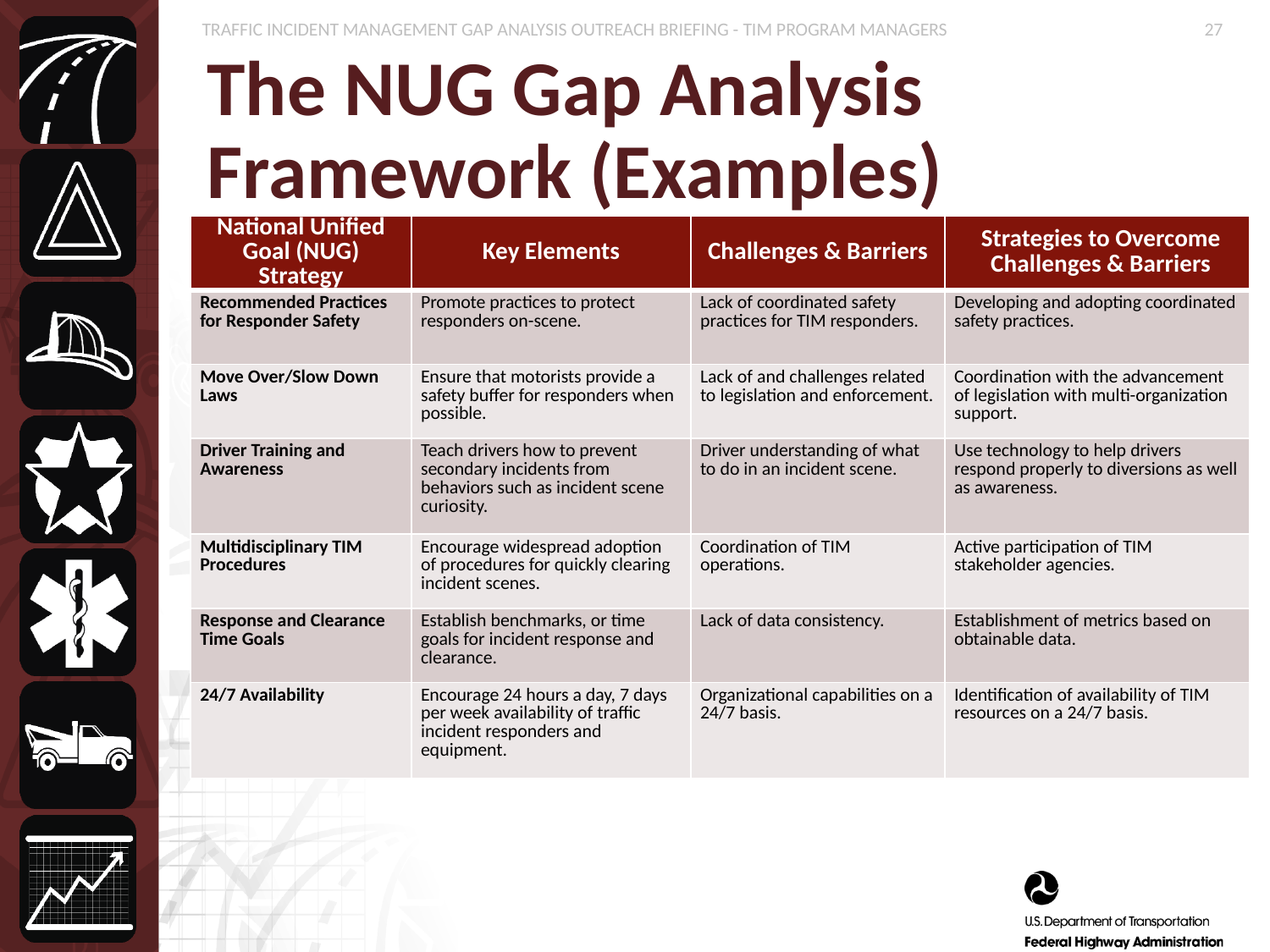

# The NUG Gap Analysis Framework (Examples)
| National Unified Goal (NUG) Strategy | Key Elements | Challenges & Barriers | Strategies to Overcome Challenges & Barriers |
| --- | --- | --- | --- |
| Recommended Practices for Responder Safety | Promote practices to protect responders on-scene. | Lack of coordinated safety practices for TIM responders. | Developing and adopting coordinated safety practices. |
| Move Over/Slow Down Laws | Ensure that motorists provide a safety buffer for responders when possible. | Lack of and challenges related to legislation and enforcement. | Coordination with the advancement of legislation with multi-organization support. |
| Driver Training and Awareness | Teach drivers how to prevent secondary incidents from behaviors such as incident scene curiosity. | Driver understanding of what to do in an incident scene. | Use technology to help drivers respond properly to diversions as well as awareness. |
| Multidisciplinary TIM Procedures | Encourage widespread adoption of procedures for quickly clearing incident scenes. | Coordination of TIM operations. | Active participation of TIM stakeholder agencies. |
| Response and Clearance Time Goals | Establish benchmarks, or time goals for incident response and clearance. | Lack of data consistency. | Establishment of metrics based on obtainable data. |
| 24/7 Availability | Encourage 24 hours a day, 7 days per week availability of traffic incident responders and equipment. | Organizational capabilities on a 24/7 basis. | Identification of availability of TIM resources on a 24/7 basis. |